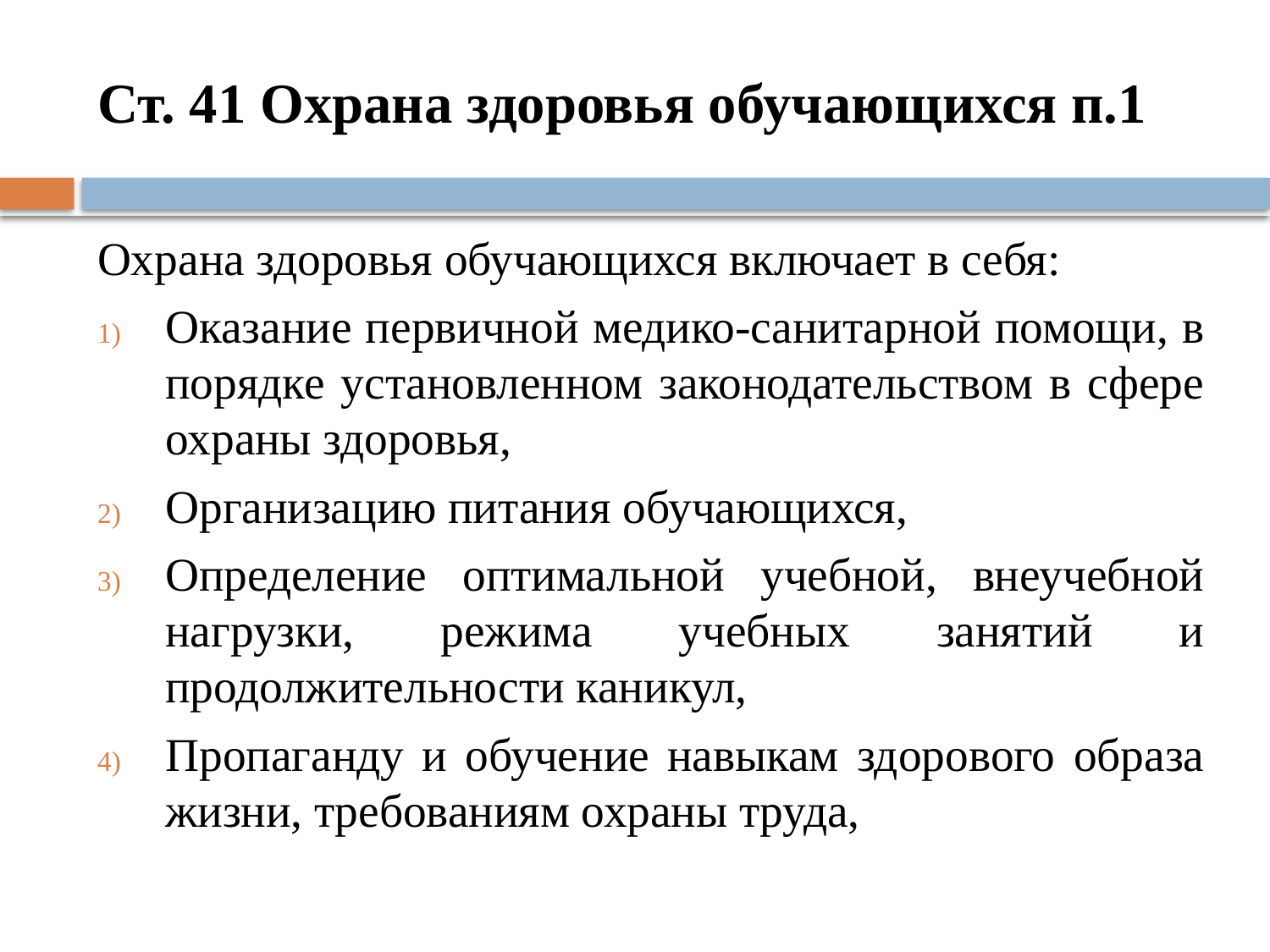

# Ст. 41 Охрана здоровья обучающихся п.1
Охрана здоровья обучающихся включает в себя:
Оказание первичной медико-санитарной помощи, в порядке установленном законодательством в сфере охраны здоровья,
Организацию питания обучающихся,
Определение оптимальной учебной, внеучебной нагрузки, режима учебных занятий и продолжительности каникул,
Пропаганду и обучение навыкам здорового образа жизни, требованиям охраны труда,